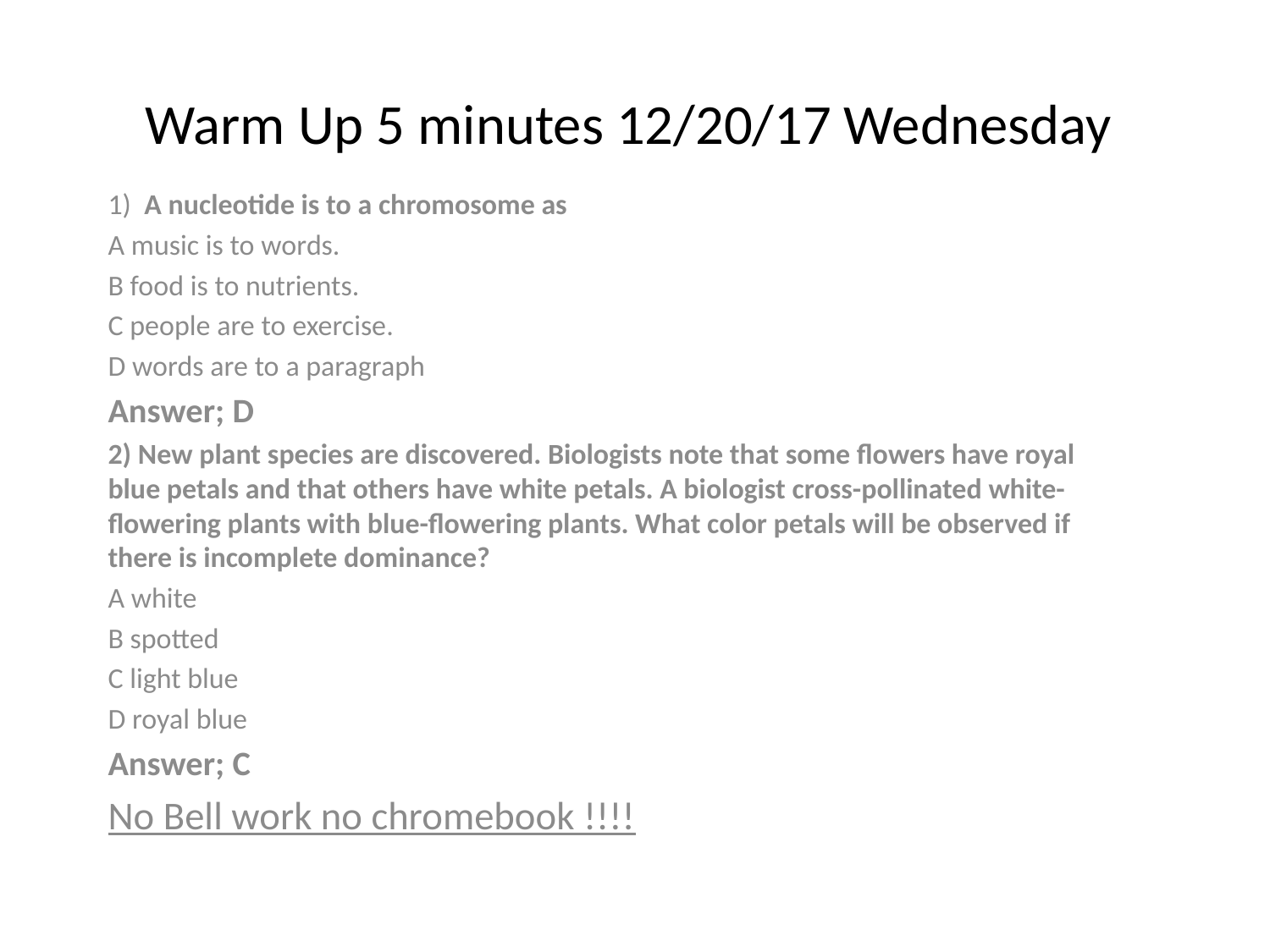

# Warm Up 5 minutes 12/20/17 Wednesday
1)  A nucleotide is to a chromosome as
A music is to words.
B food is to nutrients.
C people are to exercise.
D words are to a paragraph
Answer; D
2) New plant species are discovered. Biologists note that some flowers have royal blue petals and that others have white petals. A biologist cross-pollinated white-flowering plants with blue-flowering plants. What color petals will be observed if there is incomplete dominance?
A white
B spotted
C light blue
D royal blue
Answer; C
No Bell work no chromebook !!!!